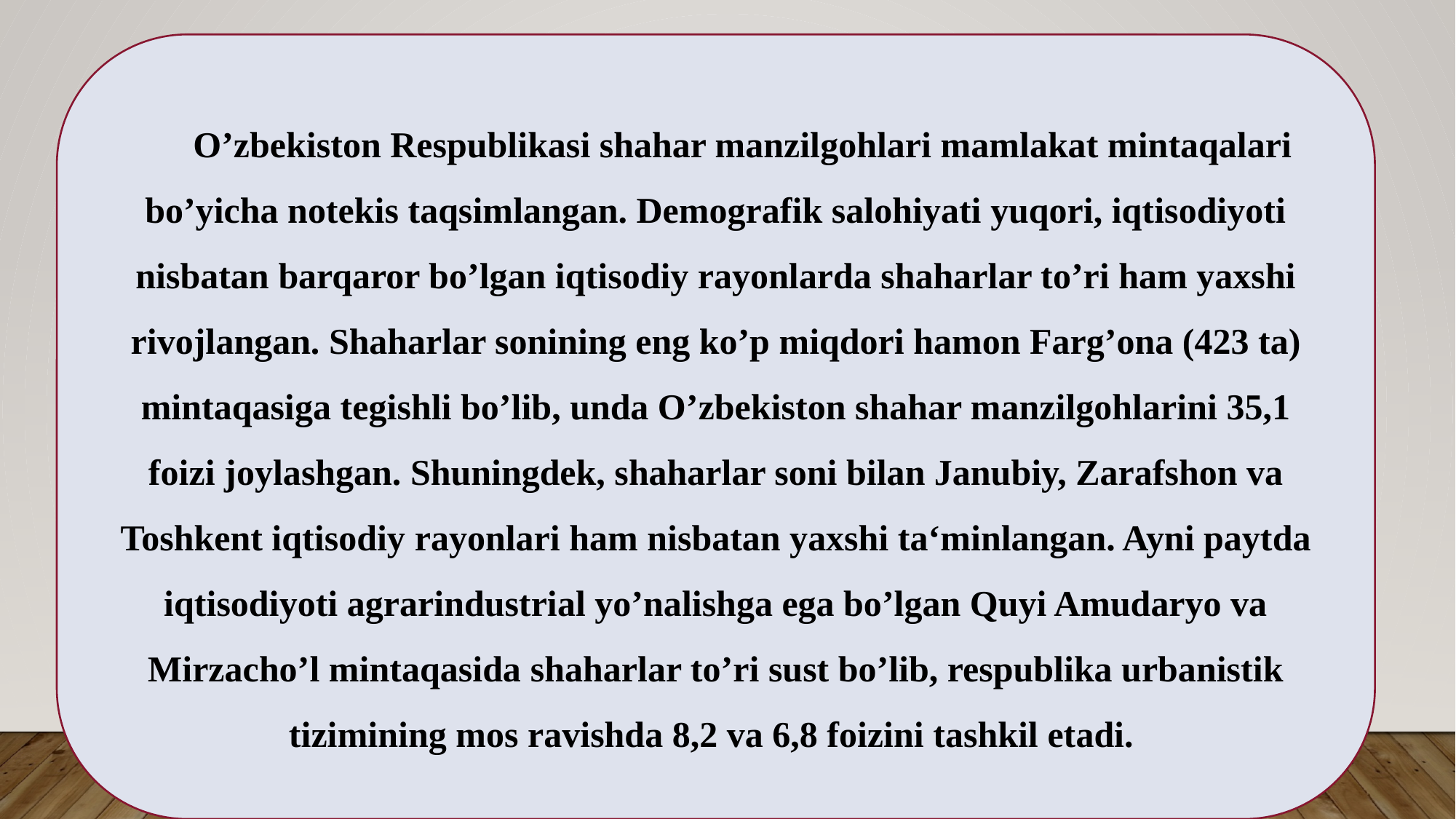

O’zbekiston Respublikasi shahar manzilgohlari mamlakat mintaqalari bo’yicha notekis taqsimlangan. Demografik salohiyati yuqori, iqtisodiyoti nisbatan barqaror bo’lgan iqtisodiy rayonlarda shaharlar to’ri ham yaxshi rivojlangan. Shaharlar sonining eng ko’p miqdori hamon Farg’ona (423 ta) mintaqasiga tegishli bo’lib, unda O’zbekiston shahar manzilgohlarini 35,1 foizi joylashgan. Shuningdek, shaharlar soni bilan Janubiy, Zarafshon va Toshkent iqtisodiy rayonlari ham nisbatan yaxshi ta‘minlangan. Ayni paytda iqtisodiyoti agrarindustrial yo’nalishga ega bo’lgan Quyi Amudaryo va Mirzacho’l mintaqasida shaharlar to’ri sust bo’lib, respublika urbanistik tizimining mos ravishda 8,2 va 6,8 foizini tashkil etadi.